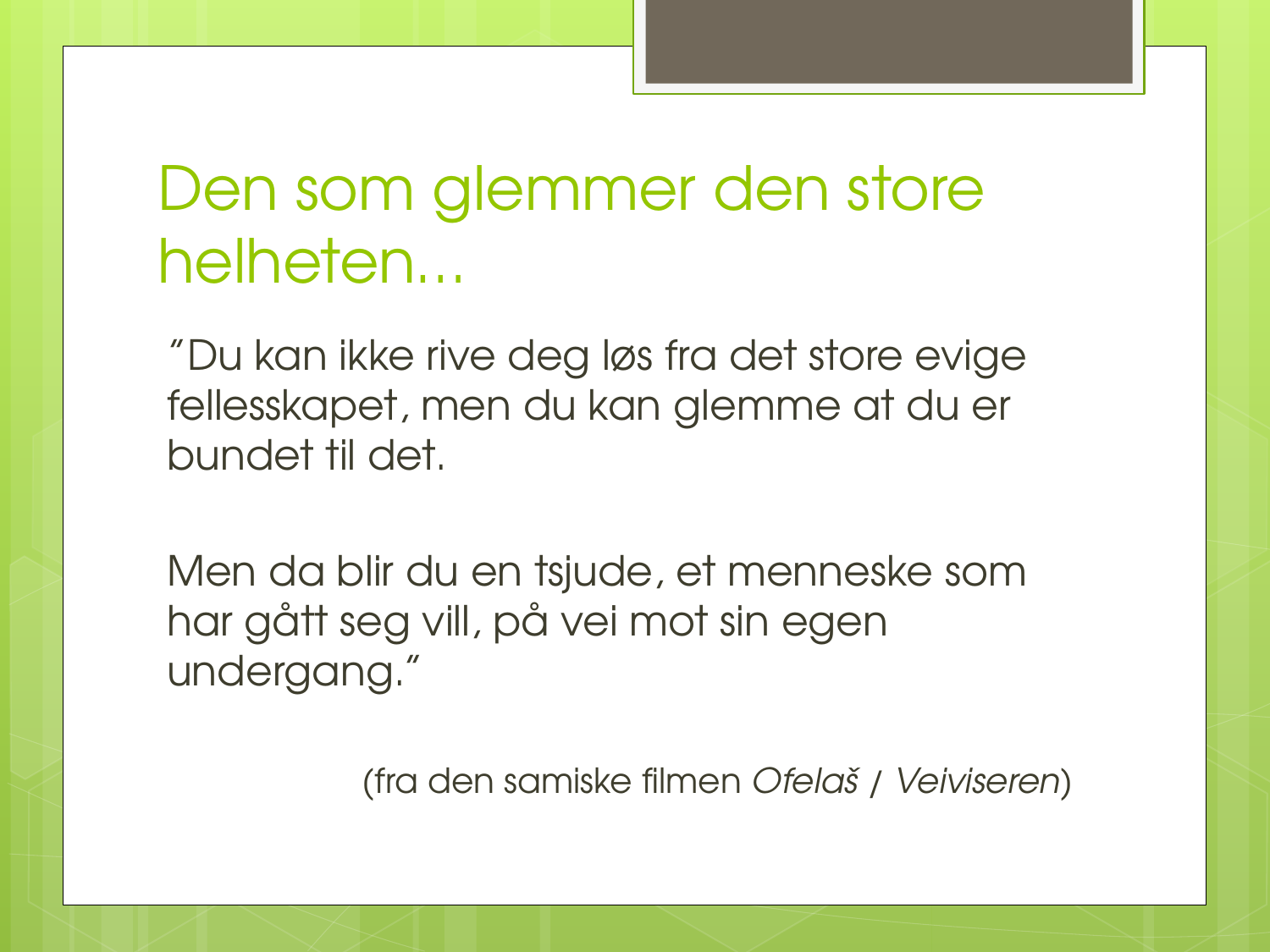

# Den som glemmer den store helheten…
”Du kan ikke rive deg løs fra det store evige fellesskapet, men du kan glemme at du er bundet til det.

Men da blir du en tsjude, et menneske som har gått seg vill, på vei mot sin egen undergang.”

(fra den samiske filmen Ofelaš / Veiviseren)